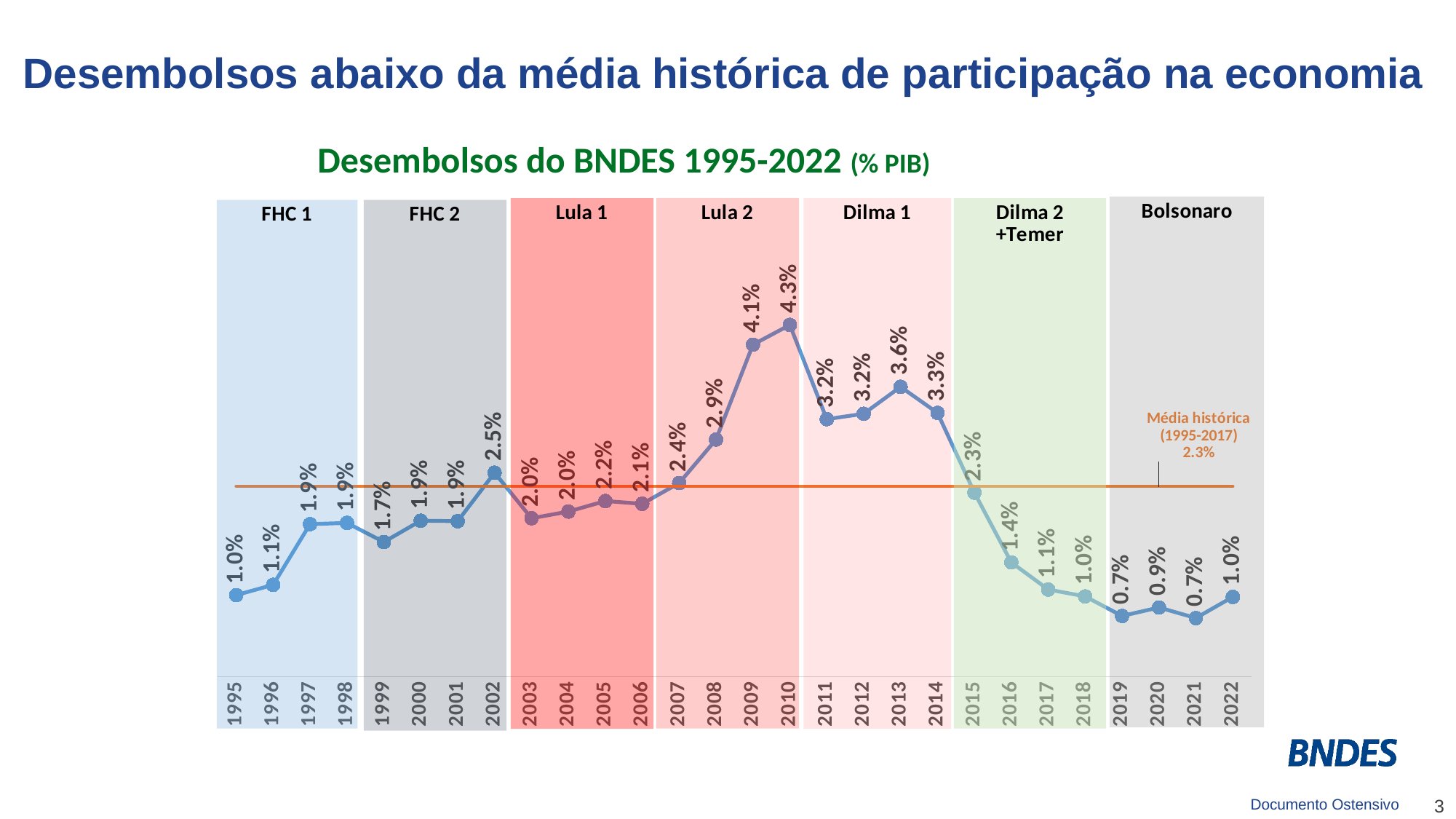

Desembolsos abaixo da média histórica de participação na economia
Desembolsos do BNDES 1995-2022 (% PIB)

### Chart

| Category |  |  |
|---|---|---|
| 1995 | 0.01005479385307134 | 0.023443984171285726 |
| 1996 | 0.011316129123046428 | 0.023443984171285726 |
| 1997 | 0.018795618467754915 | 0.023443984171285726 |
| 1998 | 0.01894678250437222 | 0.023443984171285726 |
| 1999 | 0.0165958808150974 | 0.023443984171285726 |
| 2000 | 0.01921939995945265 | 0.023443984171285726 |
| 2001 | 0.019165053748070975 | 0.023443984171285726 |
| 2002 | 0.025134061703468314 | 0.023443984171285726 |
| 2003 | 0.019519532563367373 | 0.023443984171285726 |
| 2004 | 0.020346761810785763 | 0.023443984171285726 |
| 2005 | 0.02164404899176697 | 0.023443984171285726 |
| 2006 | 0.02129864384868098 | 0.023443984171285726 |
| 2007 | 0.02385497198614884 | 0.023443984171285726 |
| 2008 | 0.029223042413276907 | 0.023443984171285726 |
| 2009 | 0.04091051402211448 | 0.023443984171285726 |
| 2010 | 0.04334260896651104 | 0.023443984171285726 |
| 2011 | 0.03173247597140059 | 0.023443984171285726 |
| 2012 | 0.032398763348740145 | 0.023443984171285726 |
| 2013 | 0.03571504924063403 | 0.023443984171285726 |
| 2014 | 0.032503615957824895 | 0.023443984171285726 |
| 2015 | 0.0226729277455053 | 0.023443984171285726 |
| 2016 | 0.014077505701277714 | 0.023443984171285726 |
| 2017 | 0.010743453197202353 | 0.023443984171285726 |
| 2018 | 0.009894606749298084 | 0.023443984171285726 |
| 2019 | 0.007484512680699722 | 0.023443984171285726 |
| 2020 | 0.008531524946780677 | 0.023443984171285726 |
| 2021 | 0.007226036033624286 | 0.023443984171285726 |
| 2022 | 0.009831696511065798 | 0.023443984171285726 |
3